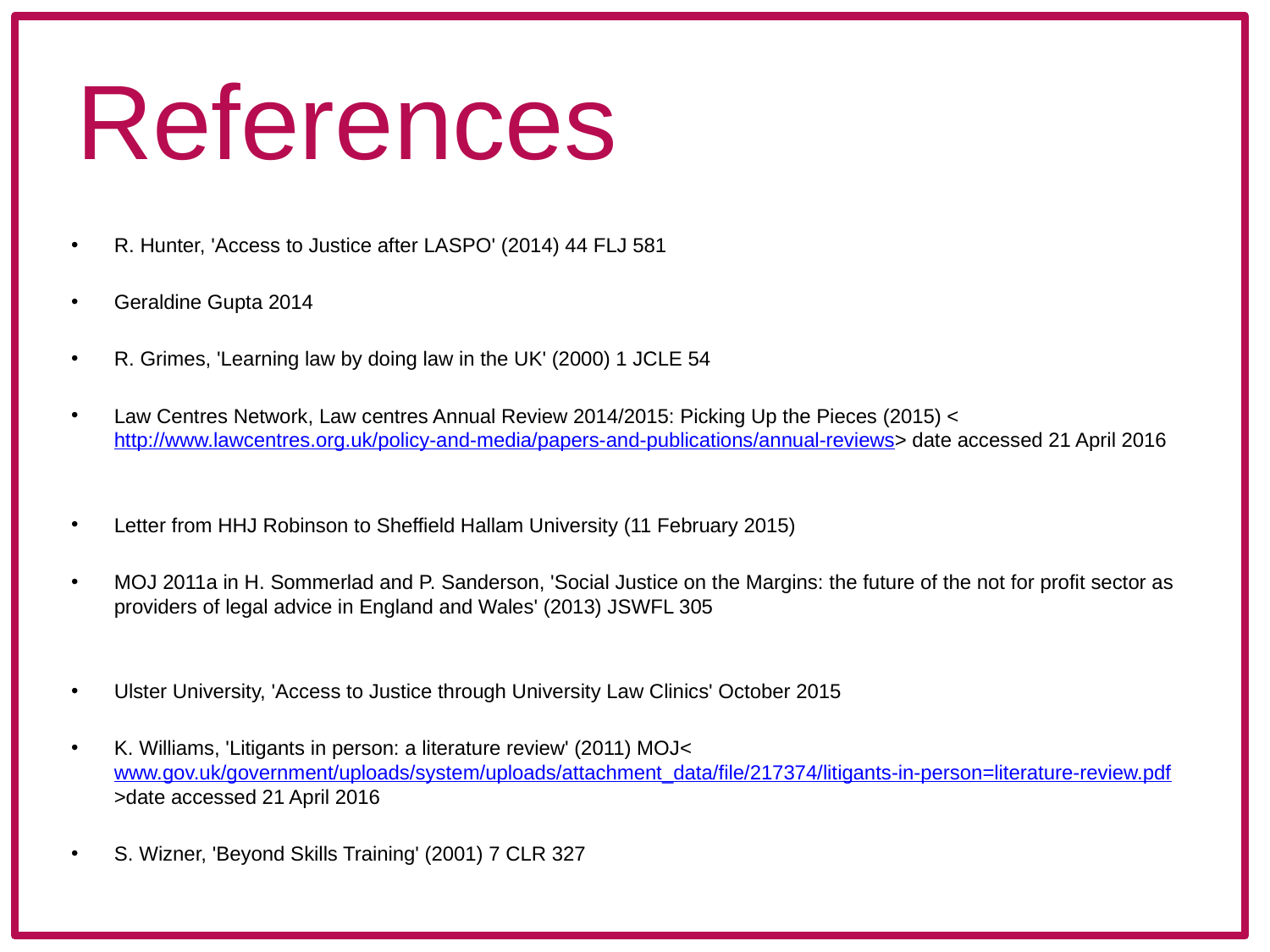

# References
R. Hunter, 'Access to Justice after LASPO' (2014) 44 FLJ 581

Geraldine Gupta 2014

R. Grimes, 'Learning law by doing law in the UK' (2000) 1 JCLE 54

Law Centres Network, Law centres Annual Review 2014/2015: Picking Up the Pieces (2015) < http://www.lawcentres.org.uk/policy-and-media/papers-and-publications/annual-reviews> date accessed 21 April 2016

Letter from HHJ Robinson to Sheffield Hallam University (11 February 2015)

MOJ 2011a in H. Sommerlad and P. Sanderson, 'Social Justice on the Margins: the future of the not for profit sector as providers of legal advice in England and Wales' (2013) JSWFL 305

Ulster University, 'Access to Justice through University Law Clinics' October 2015

K. Williams, 'Litigants in person: a literature review' (2011) MOJ<www.gov.uk/government/uploads/system/uploads/attachment_data/file/217374/litigants-in-person=literature-review.pdf>date accessed 21 April 2016

S. Wizner, 'Beyond Skills Training' (2001) 7 CLR 327